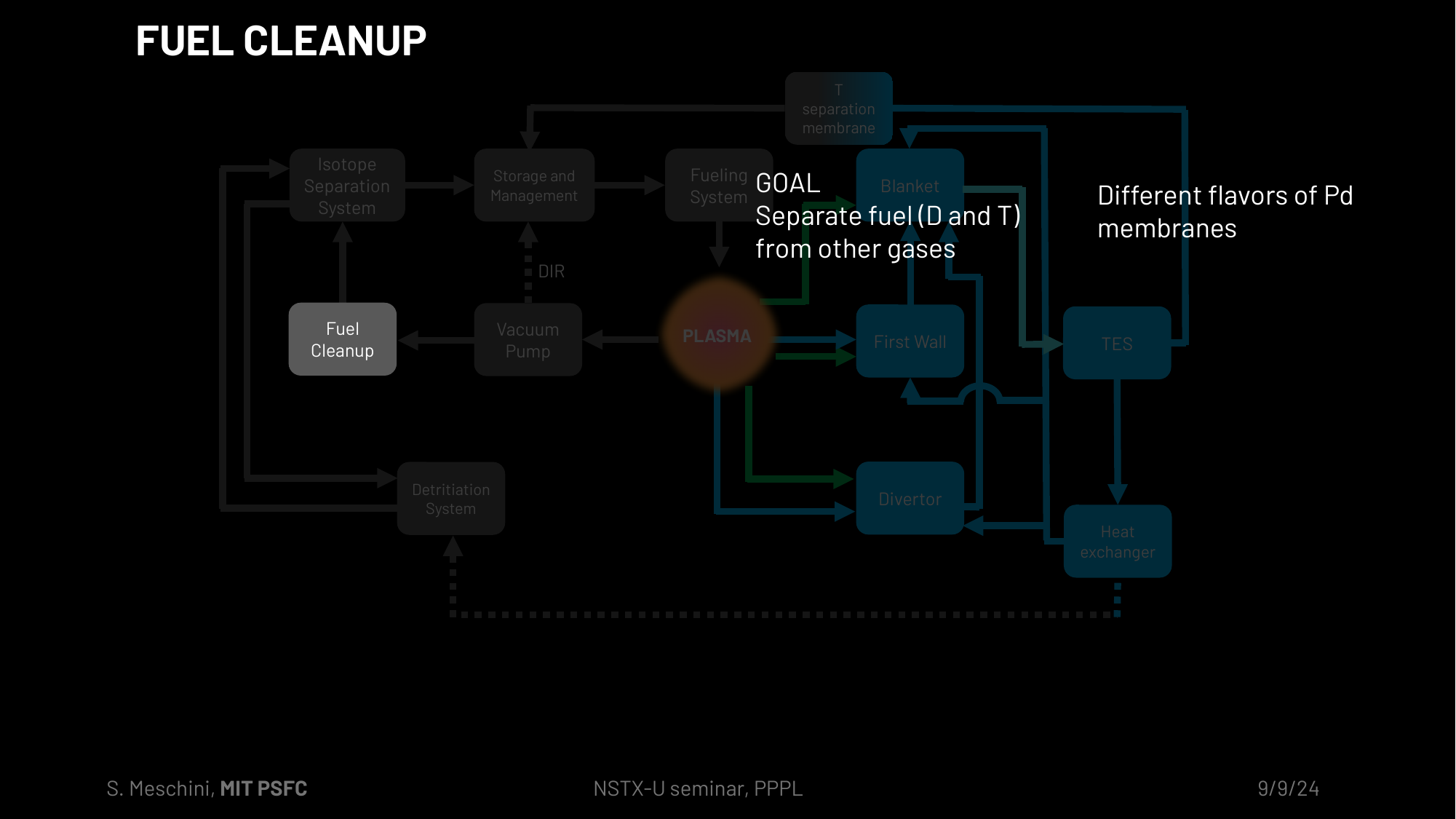

FUEL CLEANUP
T separation membrane
Blanket
Isotope Separation System
Storage and Management
Fueling System
GOAL
Separate fuel (D and T) from other gases
Different flavors of Pd membranes

DIR

Fuel Cleanup
Vacuum Pump
First Wall
TES
PLASMA

Divertor
Detritiation System
Heat exchanger